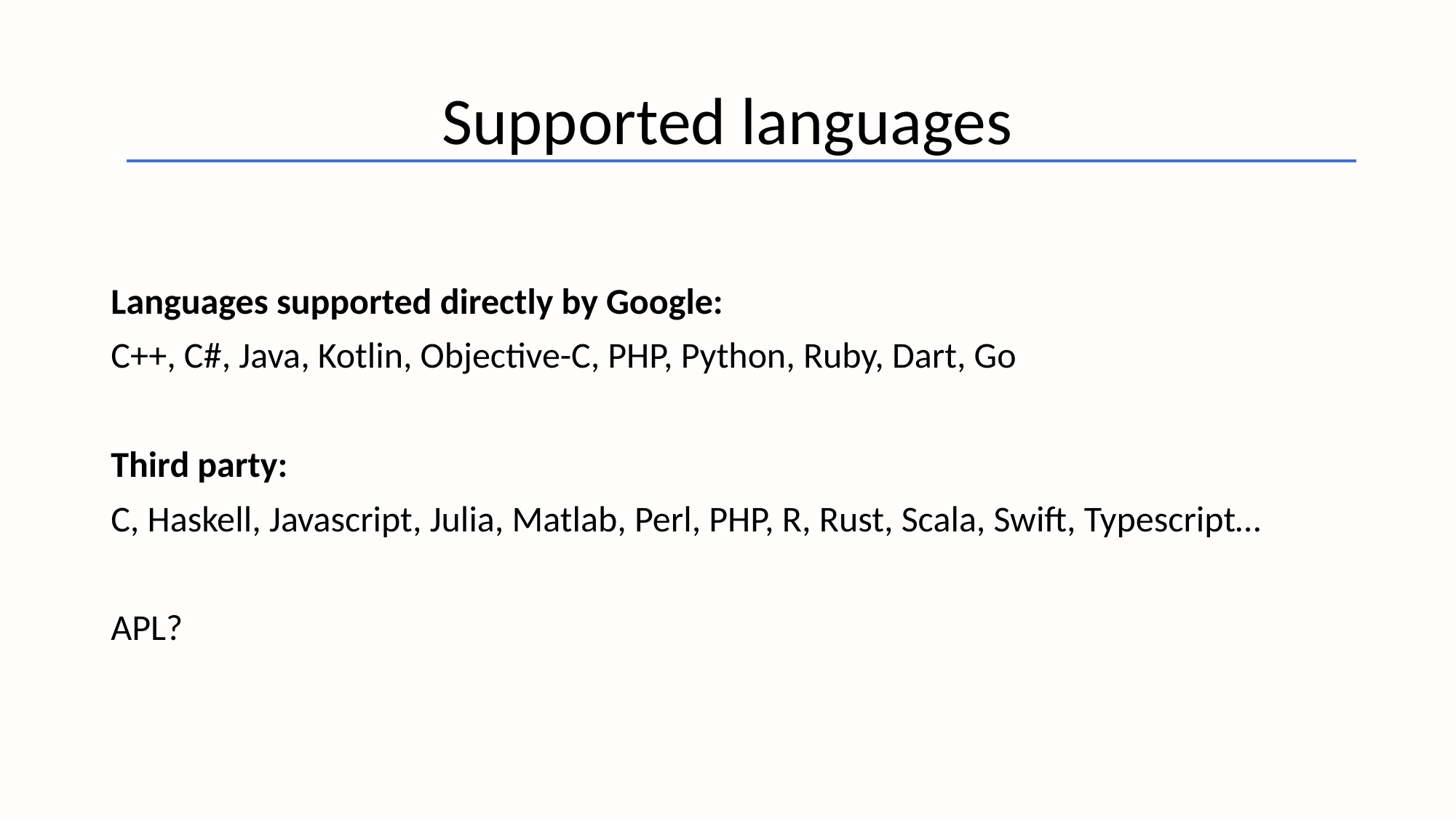

# Supported languages

Languages supported directly by Google:
C++, C#, Java, Kotlin, Objective-C, PHP, Python, Ruby, Dart, Go

Third party:
C, Haskell, Javascript, Julia, Matlab, Perl, PHP, R, Rust, Scala, Swift, Typescript…

APL?